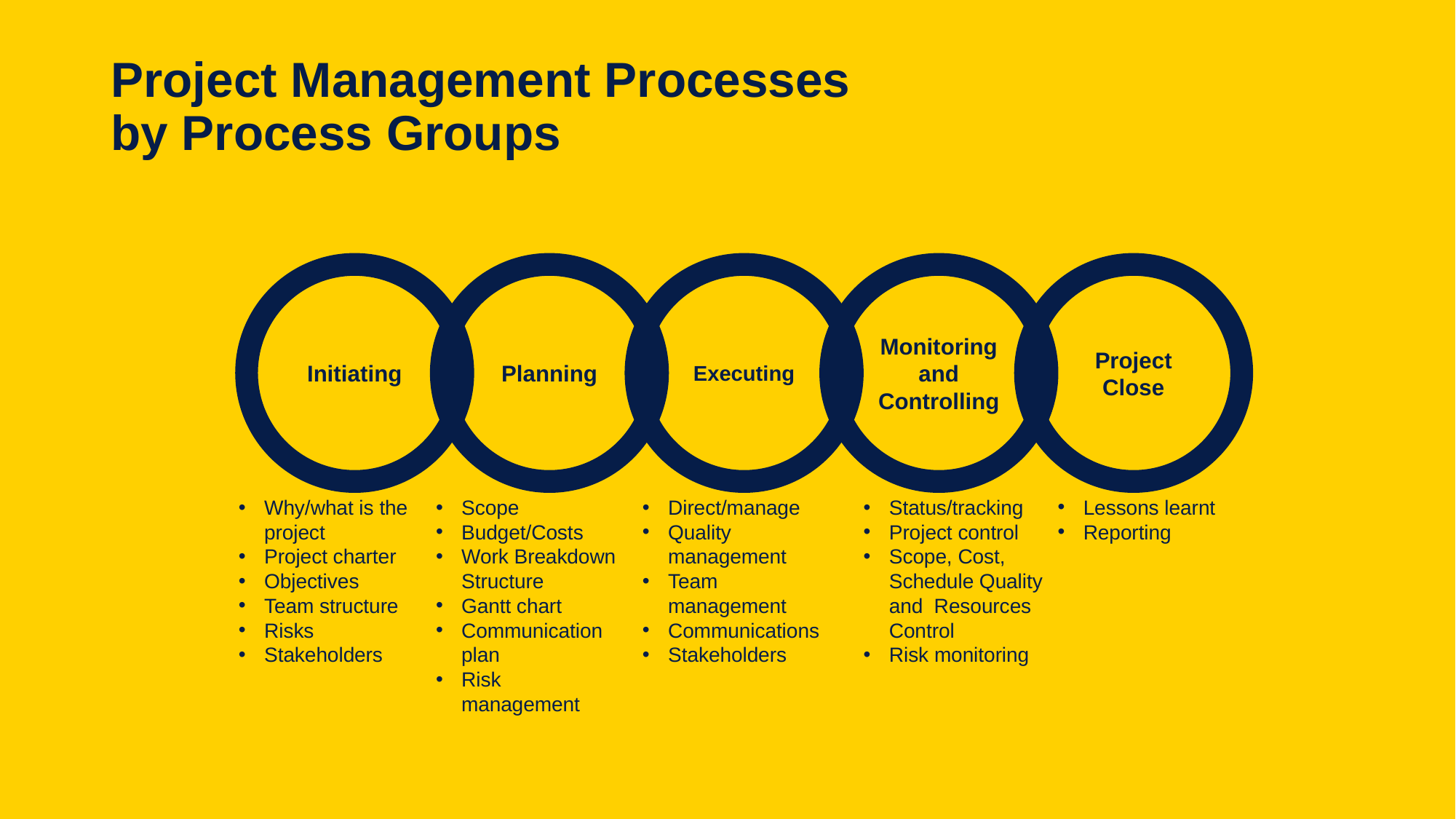

# Project Management Processes by Process Groups
Initiating
Planning
Executing
Monitoring and Controlling
Project Close
Status/tracking
Project control
Scope, Cost, Schedule Quality and  Resources Control
Risk monitoring
Why/what is the project
Project charter
Objectives
Team structure
Risks
Stakeholders
Scope
Budget/Costs
Work Breakdown Structure
Gantt chart
Communication plan
Risk management
Direct/manage
Quality management
Team management
Communications
Stakeholders
Lessons learnt
Reporting